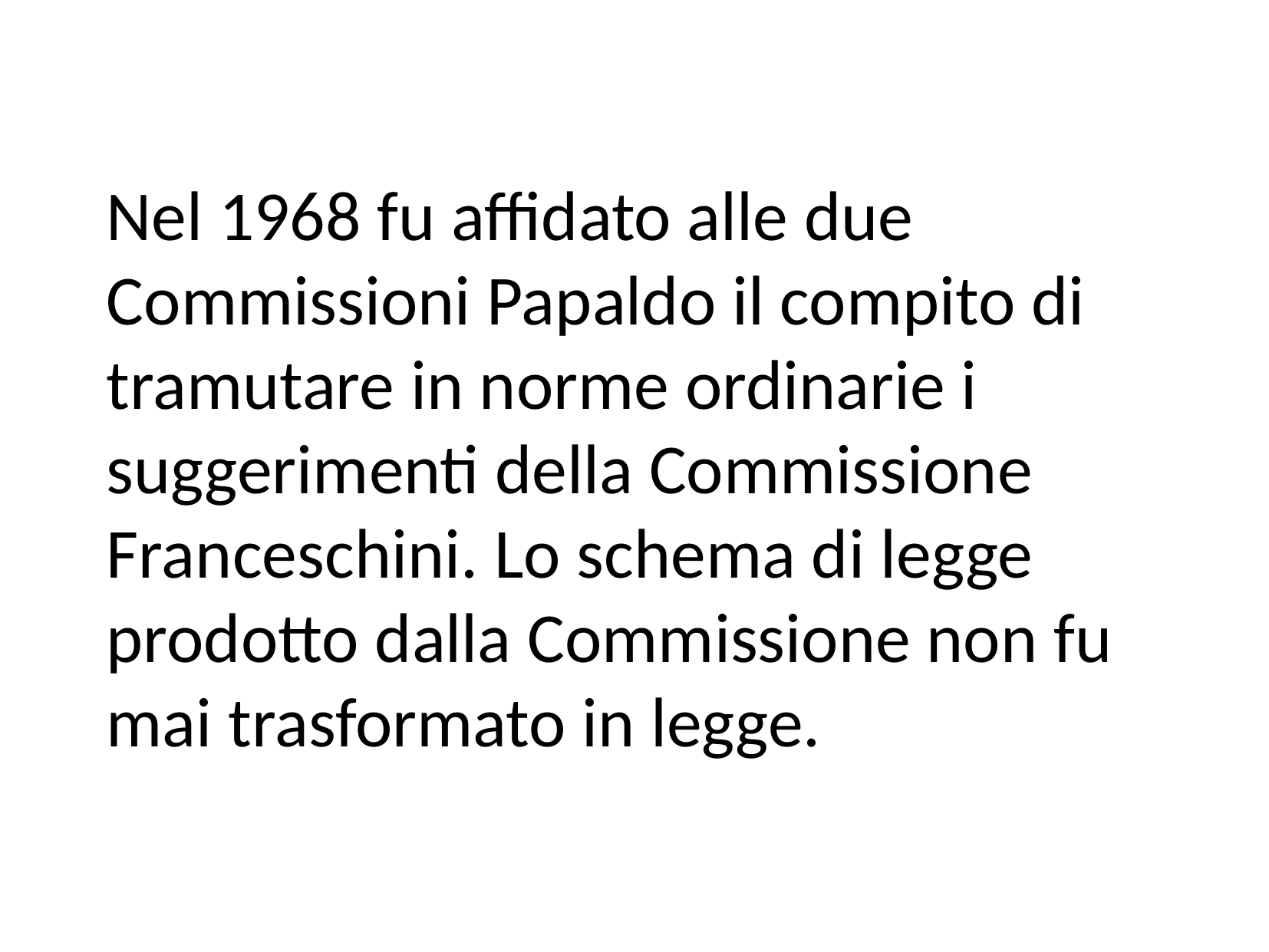

Nel 1968 fu affidato alle due Commissioni Papaldo il compito di tramutare in norme ordinarie i suggerimenti della Commissione Franceschini. Lo schema di legge prodotto dalla Commissione non fu mai trasformato in legge.